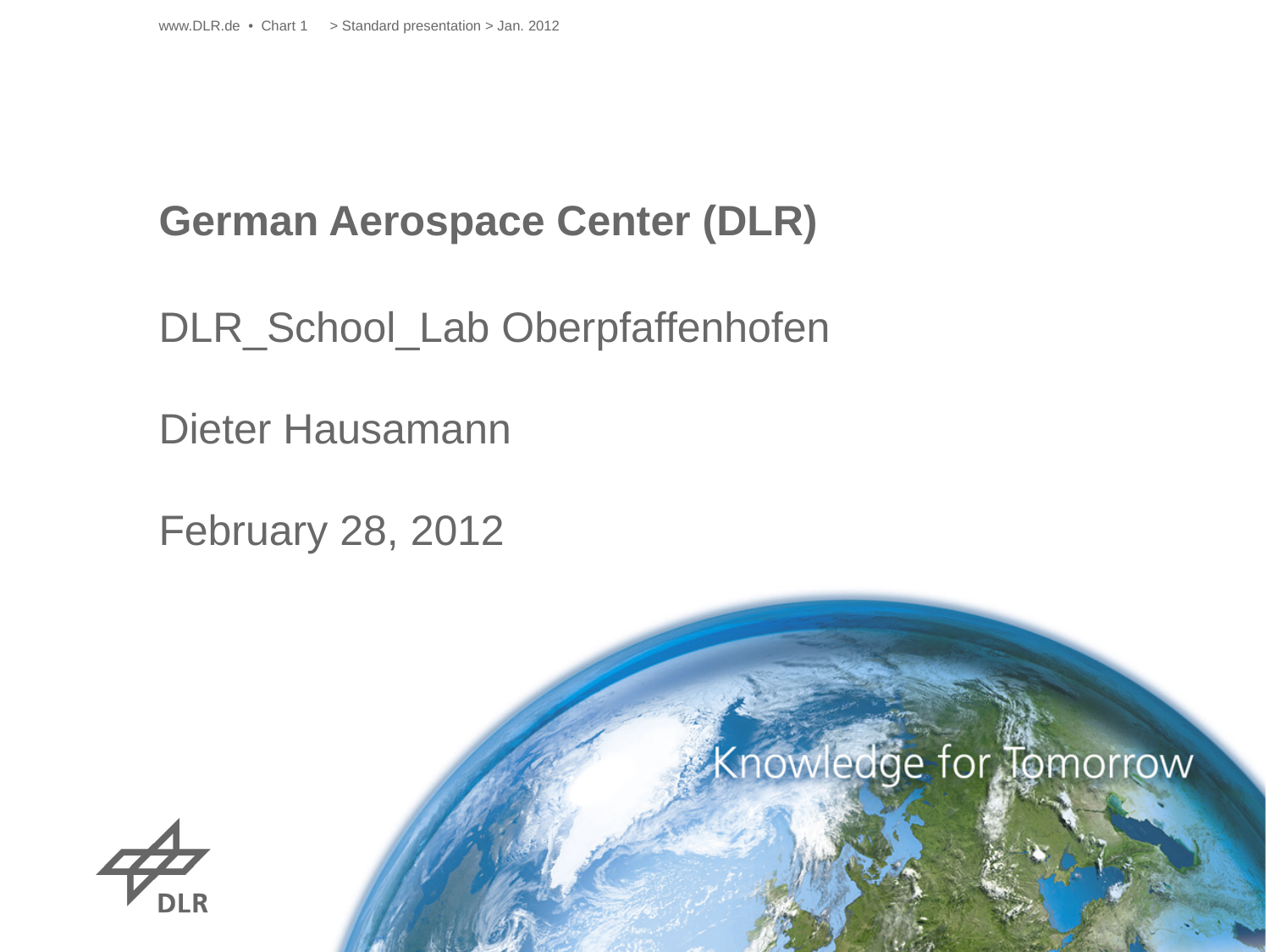

www.DLR.de  •  Chart 1
> Standard presentation > Jan. 2012
# German Aerospace Center (DLR)
DLR_School_Lab Oberpfaffenhofen

Dieter Hausamann

February 28, 2012